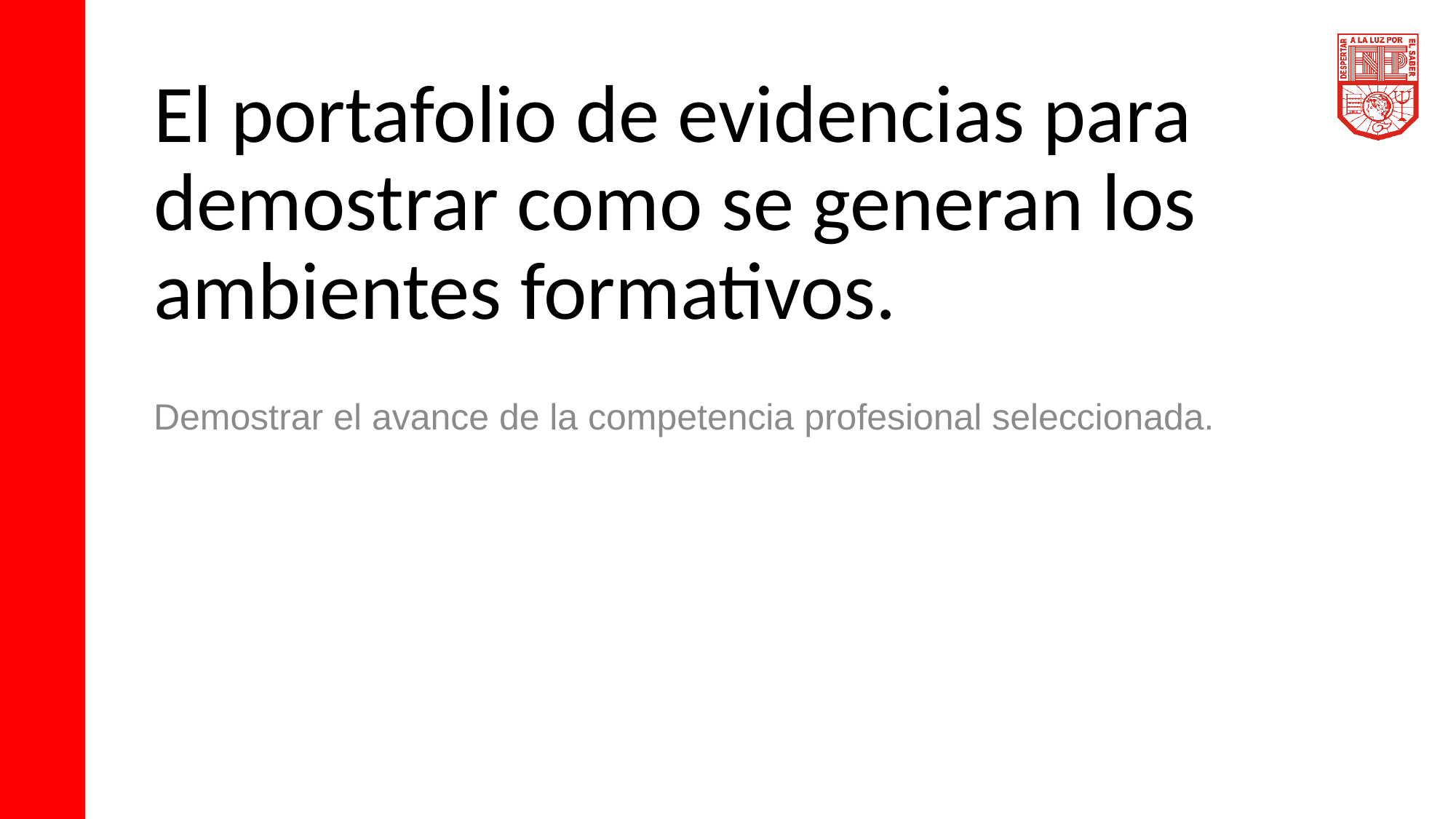

# El portafolio de evidencias para demostrar como se generan los ambientes formativos.
Demostrar el avance de la competencia profesional seleccionada.